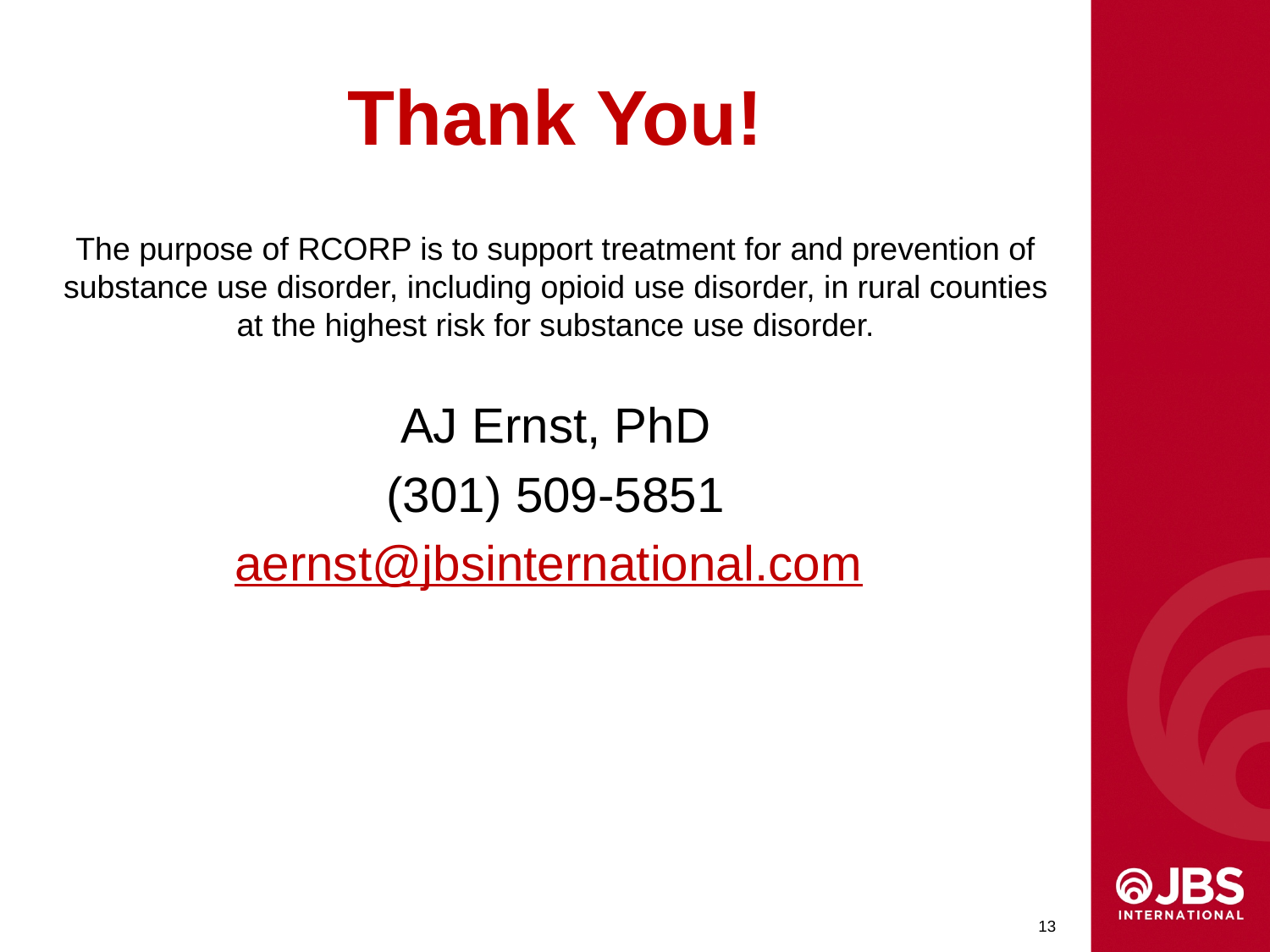

# Thank You!
The purpose of RCORP is to support treatment for and prevention of substance use disorder, including opioid use disorder, in rural counties at the highest risk for substance use disorder.
AJ Ernst, PhD
(301) 509-5851
aernst@jbsinternational.com

13